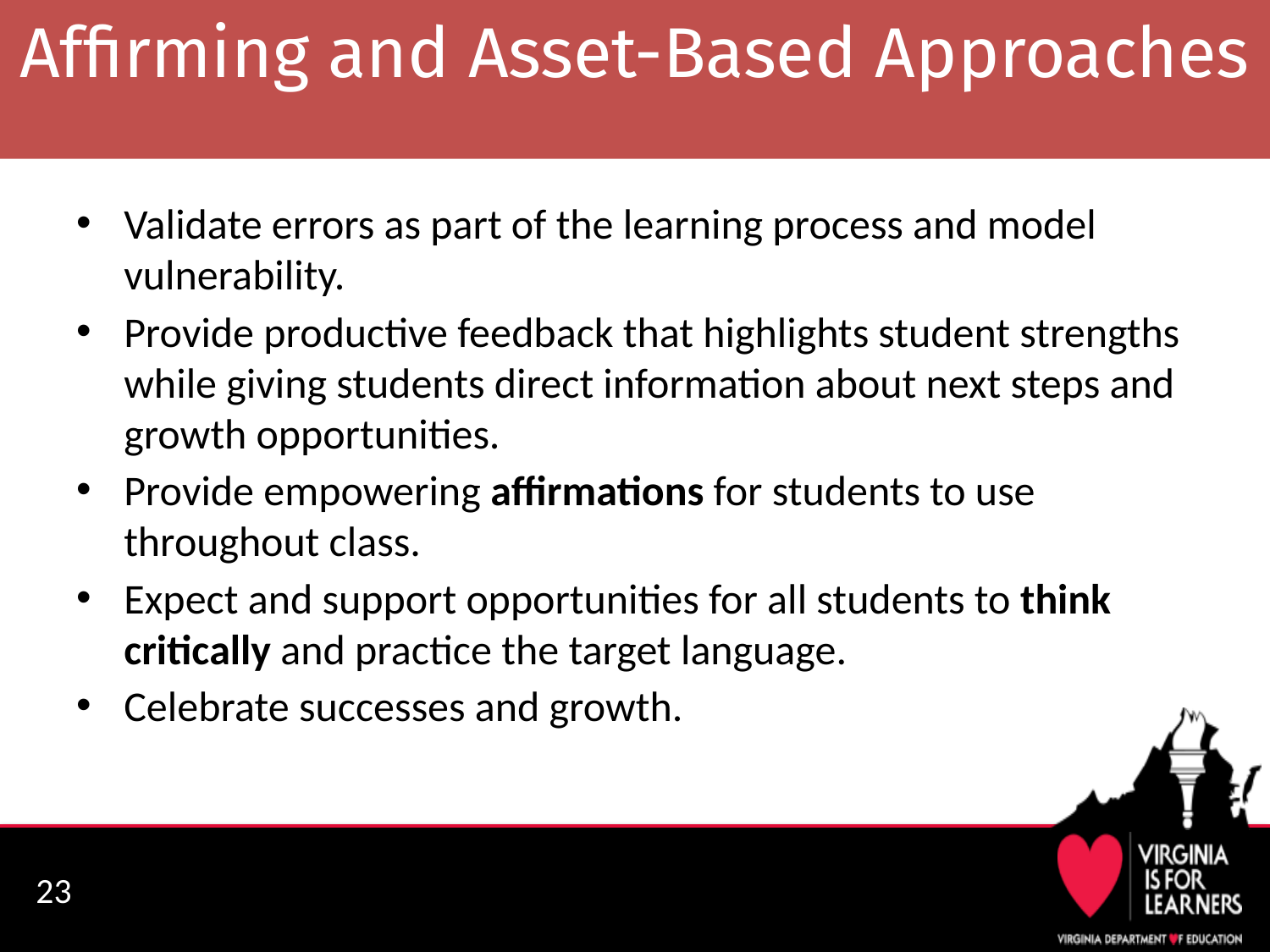

# Affirming and Asset-Based Approaches
Validate errors as part of the learning process and model vulnerability.
Provide productive feedback that highlights student strengths while giving students direct information about next steps and growth opportunities.
Provide empowering affirmations for students to use throughout class.
Expect and support opportunities for all students to think critically and practice the target language.
Celebrate successes and growth.